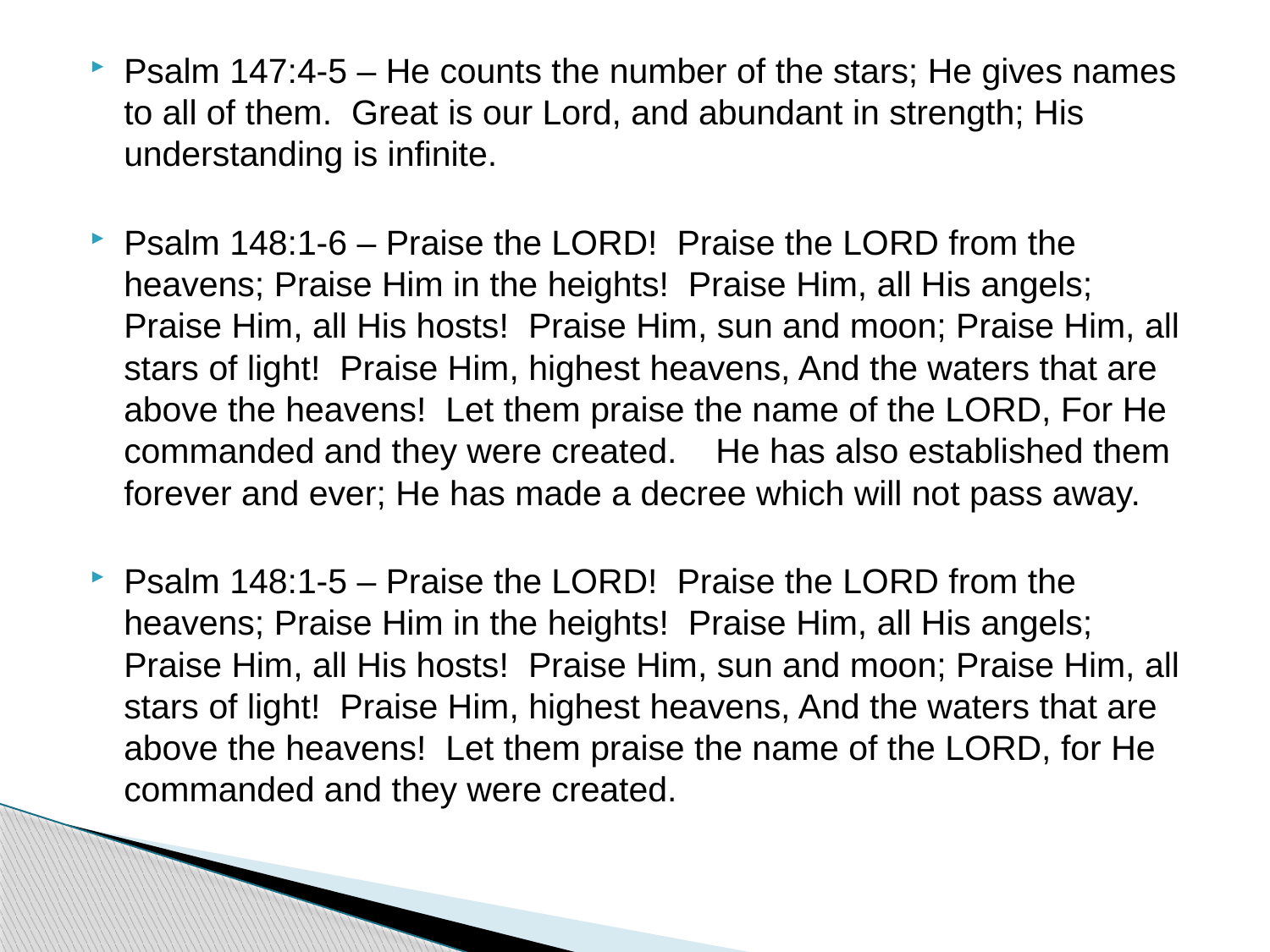

Psalm 147:4-5 – He counts the number of the stars; He gives names to all of them.  Great is our Lord, and abundant in strength; His understanding is infinite.
Psalm 148:1-6 – Praise the LORD!  Praise the LORD from the heavens; Praise Him in the heights!  Praise Him, all His angels; Praise Him, all His hosts!  Praise Him, sun and moon; Praise Him, all stars of light!  Praise Him, highest heavens, And the waters that are above the heavens!  Let them praise the name of the LORD, For He commanded and they were created.    He has also established them forever and ever; He has made a decree which will not pass away.
Psalm 148:1-5 – Praise the LORD!  Praise the LORD from the heavens; Praise Him in the heights!  Praise Him, all His angels; Praise Him, all His hosts!  Praise Him, sun and moon; Praise Him, all stars of light!  Praise Him, highest heavens, And the waters that are above the heavens!  Let them praise the name of the LORD, for He commanded and they were created.